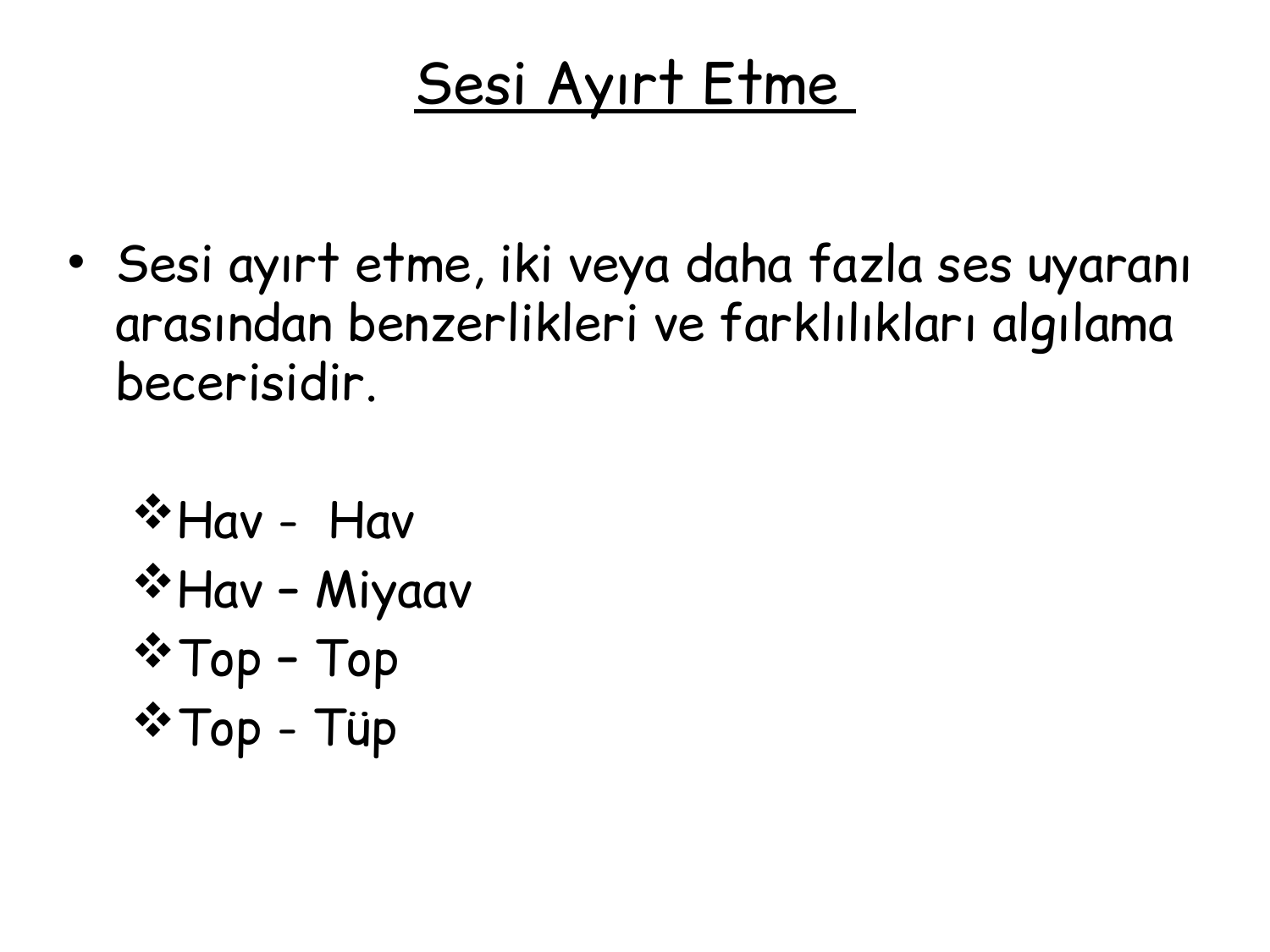

# Sesi Ayırt Etme

Sesi ayırt etme, iki veya daha fazla ses uyaranı arasından benzerlikleri ve farklılıkları algılama becerisidir.

Hav -  Hav
Hav – Miyaav
Top – Top
Top - Tüp